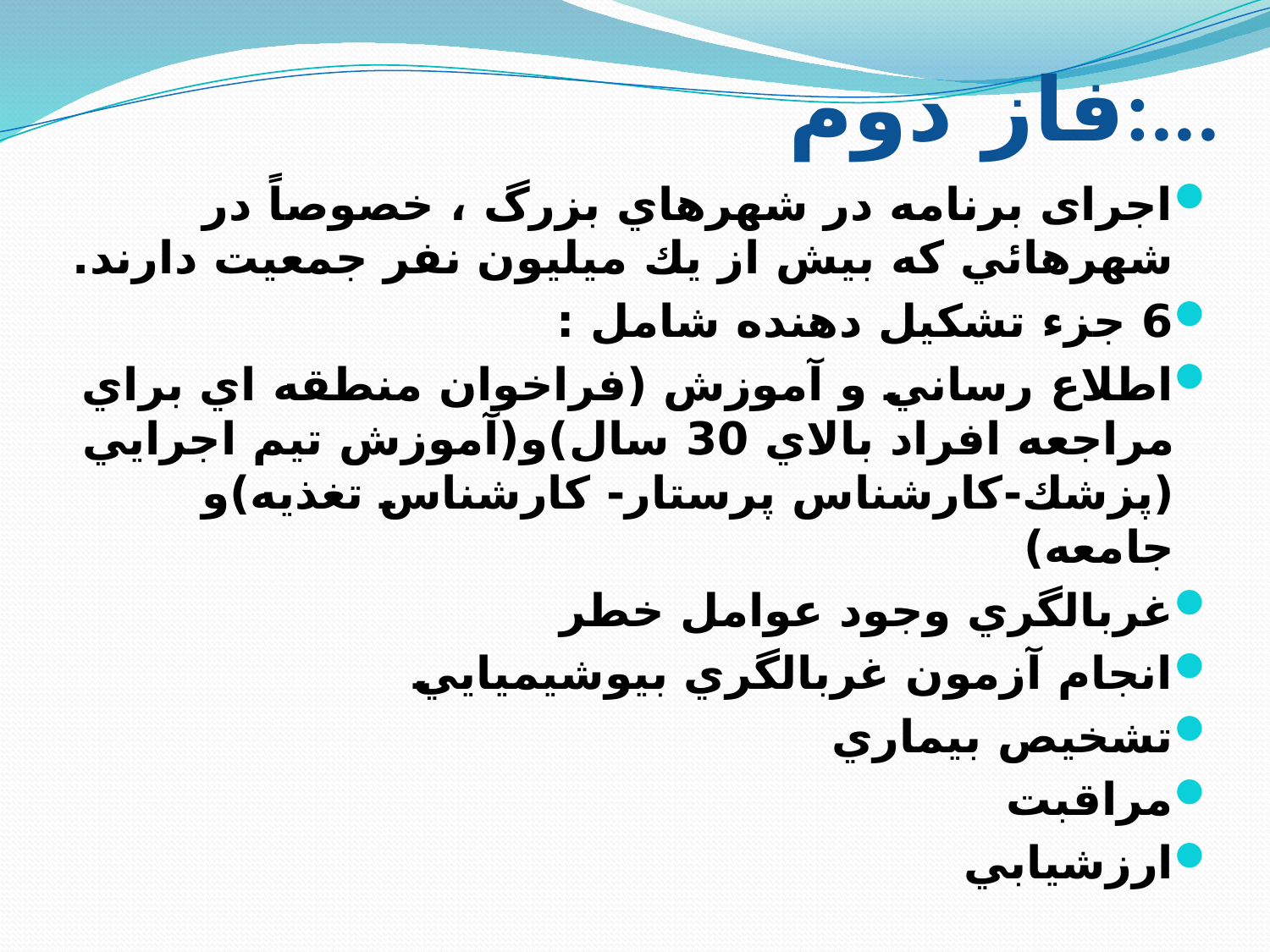

# فاز دوم:...
اجرای برنامه در شهرهاي بزرگ ، خصوصاً در شهرهائي که بيش از يك ميليون نفر جمعيت دارند.
6 جزء تشكيل دهنده شامل :
اطلاع رساني و آموزش (فراخوان منطقه اي براي مراجعه افراد بالاي 30 سال)و(آموزش تيم اجرايي (پزشك-كارشناس پرستار- كارشناس تغذيه)و جامعه)
غربالگري وجود عوامل خطر
انجام آزمون غربالگري بيوشيميايي
تشخيص بيماري
مراقبت
ارزشيابي